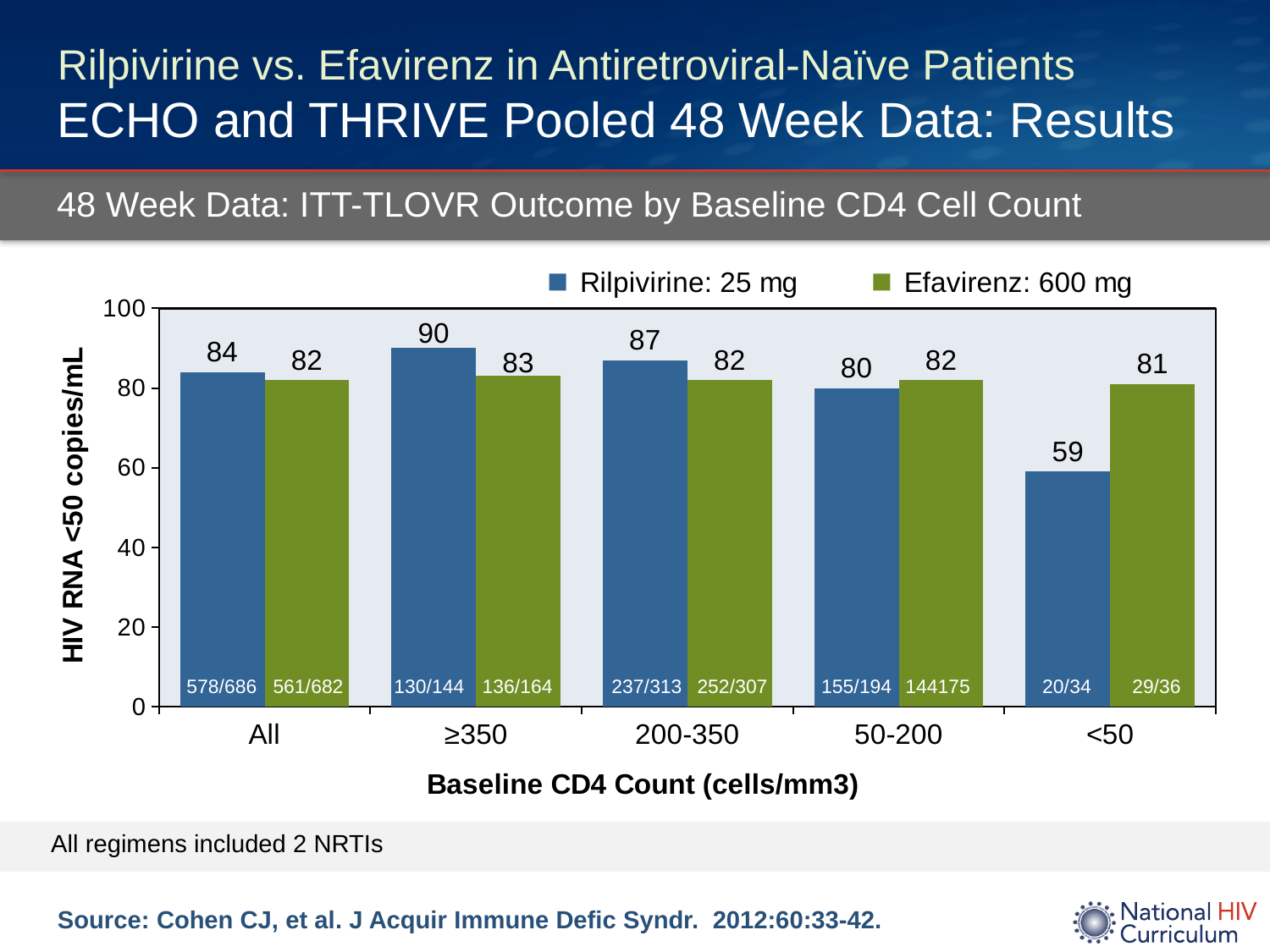

# Rilpivirine vs. Efavirenz in Antiretroviral-Naïve Patients ECHO and THRIVE Pooled 48 Week Data: Results
48 Week Data: ITT-TLOVR Outcome by Baseline CD4 Cell Count

### Chart

| Category |  Rilpivirine: 25 mg |  Efavirenz: 600 mg |
|---|---|---|
| All | 84.0 | 82.0 |
| ≥350 | 90.0 | 83.0 |
| 200-350 | 87.0 | 82.0 |
| 50-200 | 80.0 | 82.0 |
| <50 | 59.0 | 81.0 |
578/686
561/682
130/144
136/164
237/313
252/307
155/194
144175
20/34
29/36
All regimens included 2 NRTIs
Source: Cohen CJ, et al. J Acquir Immune Defic Syndr.  2012:60:33-42.